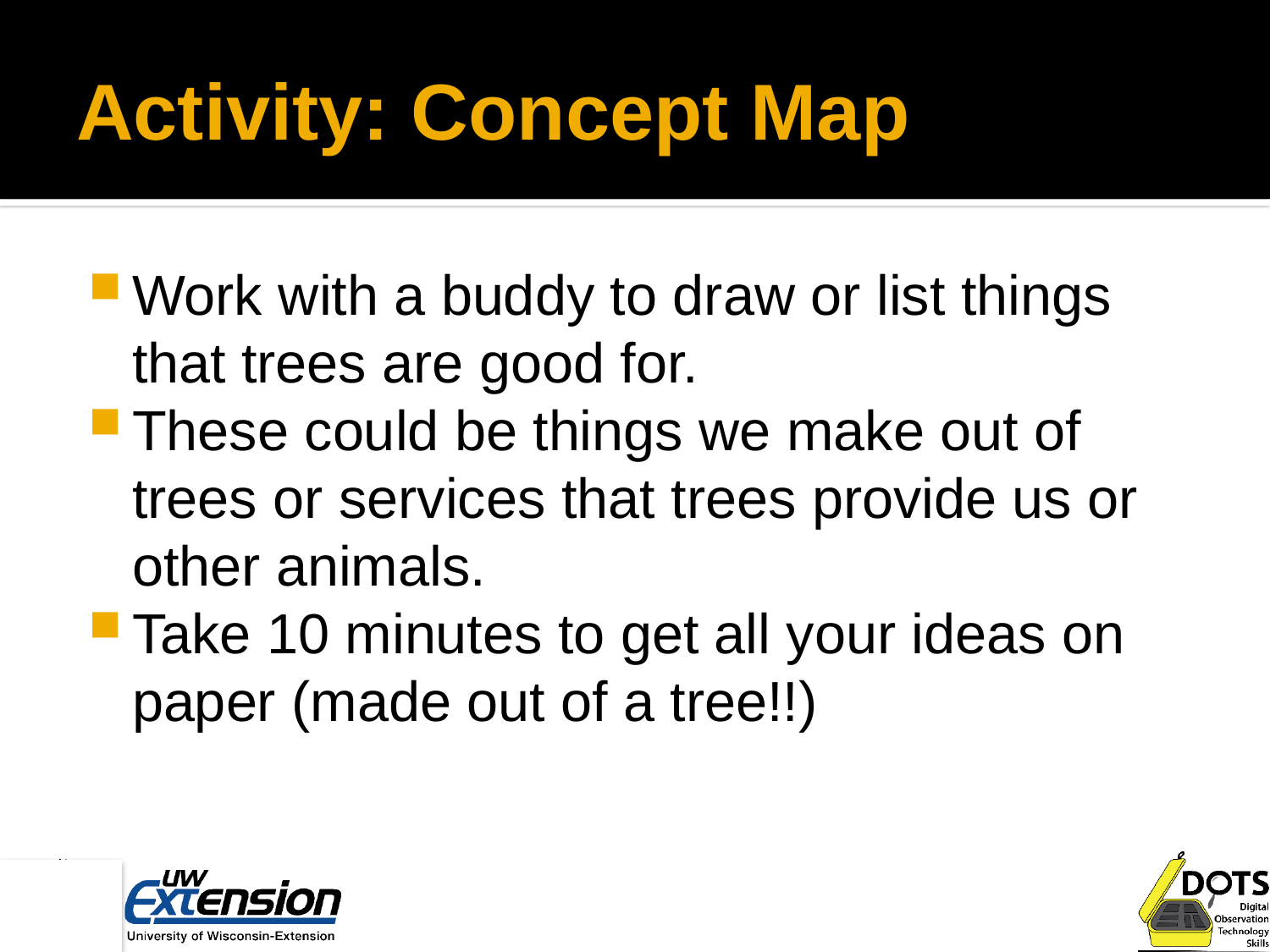

# Activity: Concept Map
Work with a buddy to draw or list things that trees are good for.
These could be things we make out of trees or services that trees provide us or other animals.
Take 10 minutes to get all your ideas on paper (made out of a tree!!)